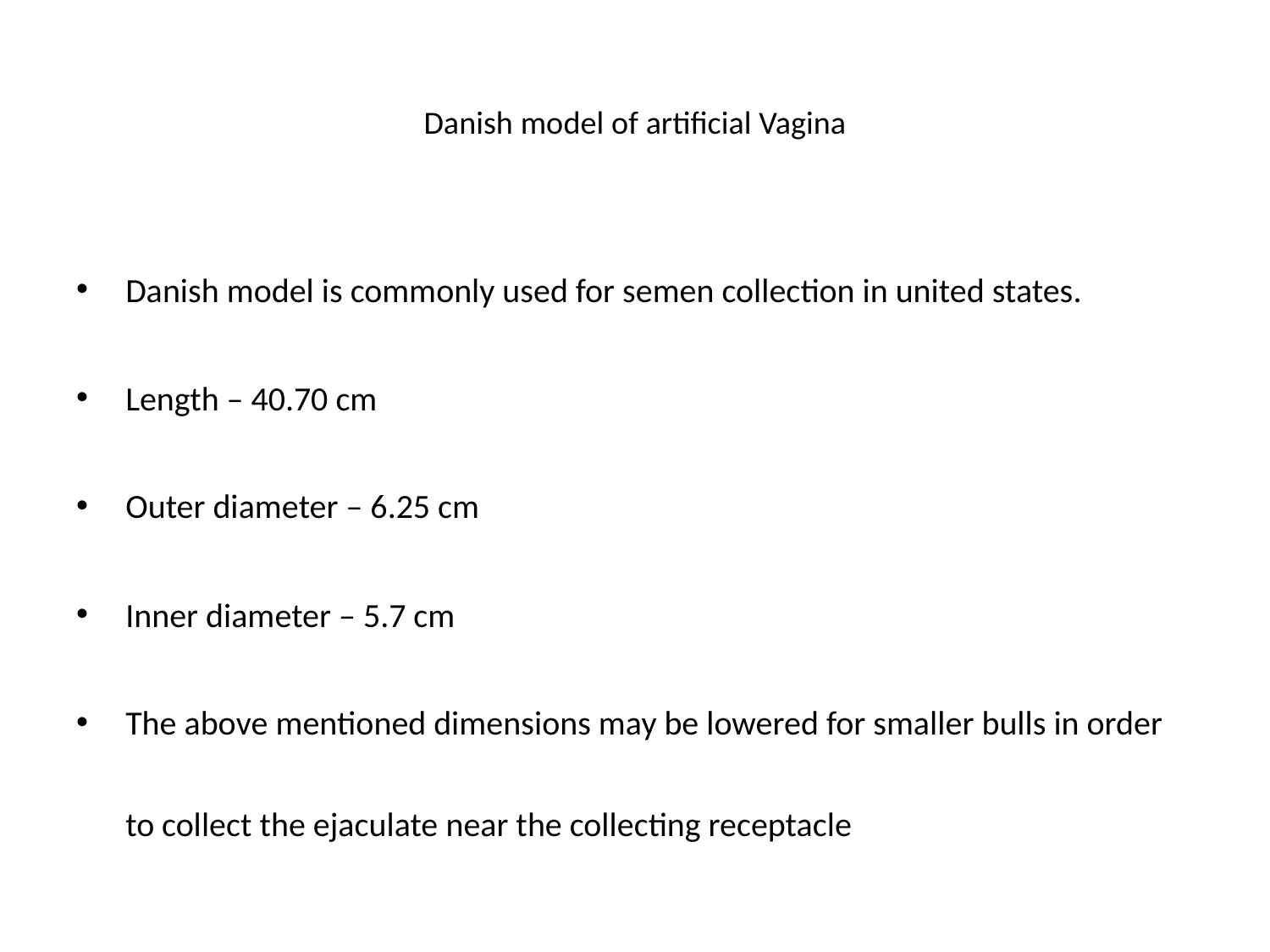

# Danish model of artificial Vagina
Danish model is commonly used for semen collection in united states.
Length – 40.70 cm
Outer diameter – 6.25 cm
Inner diameter – 5.7 cm
The above mentioned dimensions may be lowered for smaller bulls in order to collect the ejaculate near the collecting receptacle